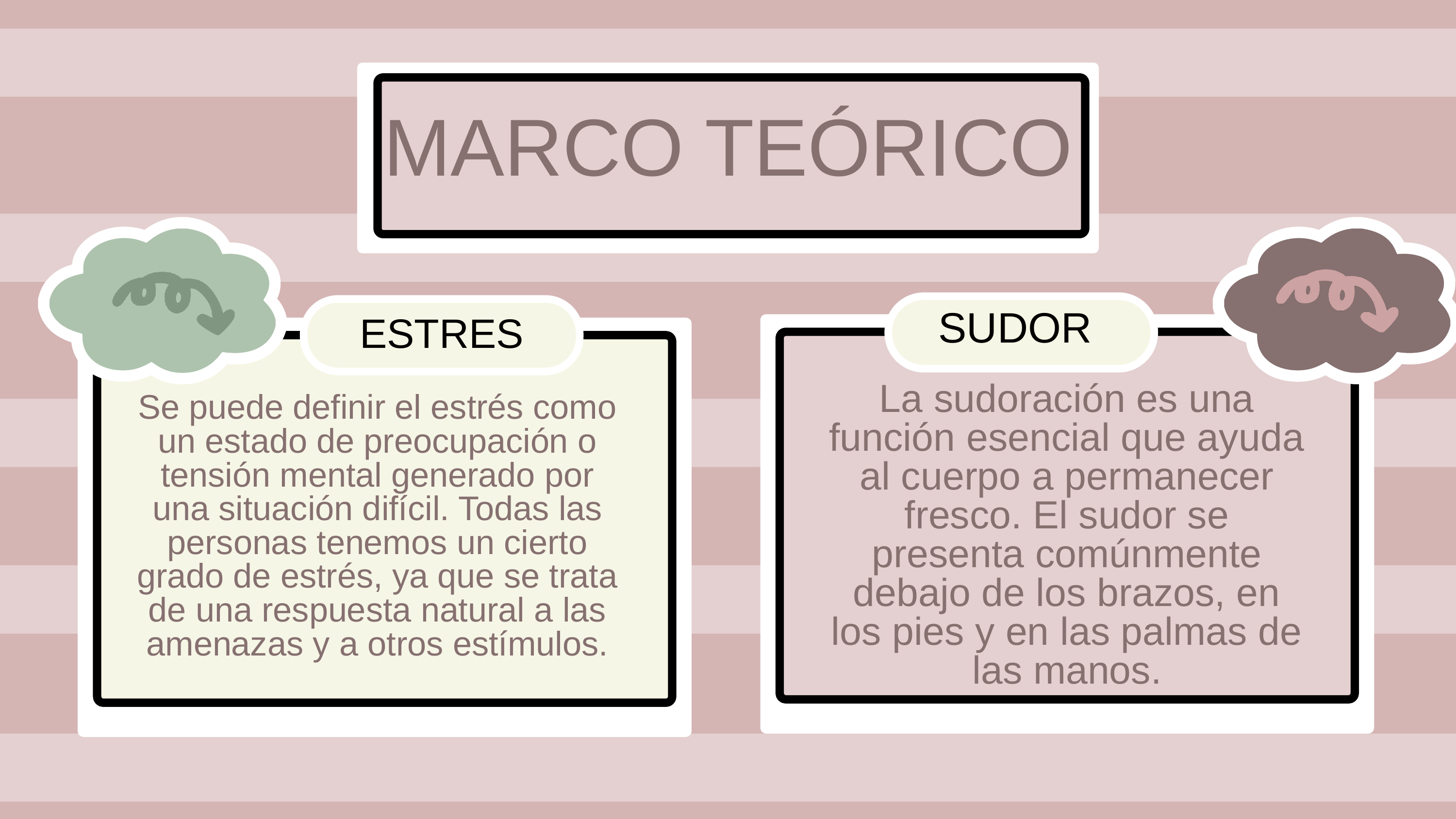

MARCO TEÓRICO

SUDOR

ESTRES

La sudoración es una función esencial que ayuda al cuerpo a permanecer fresco. El sudor se presenta comúnmente debajo de los brazos, en los pies y en las palmas de las manos.
Se puede definir el estrés como un estado de preocupación o tensión mental generado por una situación difícil. Todas las personas tenemos un cierto grado de estrés, ya que se trata de una respuesta natural a las amenazas y a otros estímulos.